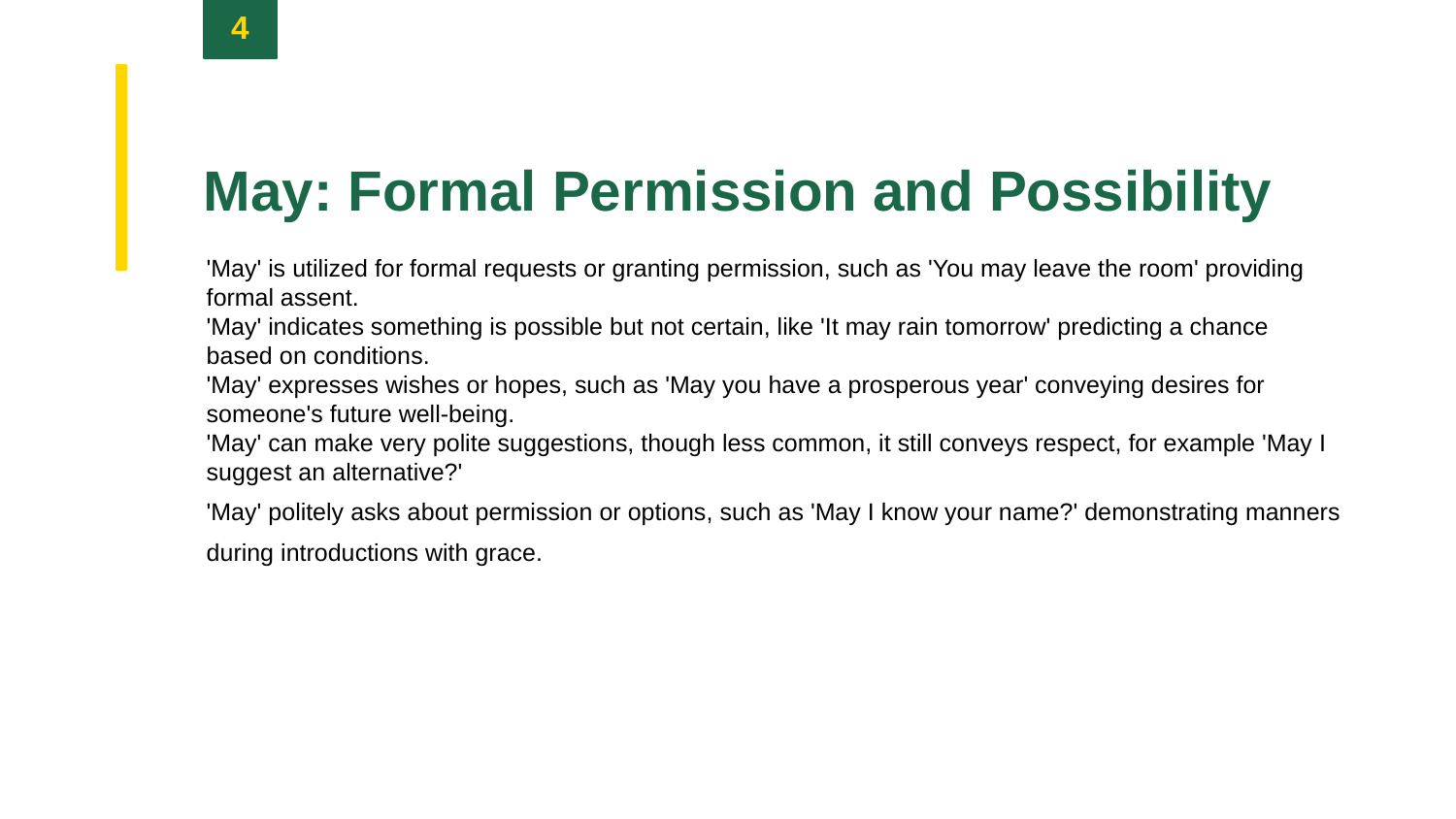

4

May: Formal Permission and Possibility
'May' is utilized for formal requests or granting permission, such as 'You may leave the room' providing formal assent.
'May' indicates something is possible but not certain, like 'It may rain tomorrow' predicting a chance based on conditions.
'May' expresses wishes or hopes, such as 'May you have a prosperous year' conveying desires for someone's future well-being.
'May' can make very polite suggestions, though less common, it still conveys respect, for example 'May I suggest an alternative?'
'May' politely asks about permission or options, such as 'May I know your name?' demonstrating manners during introductions with grace.